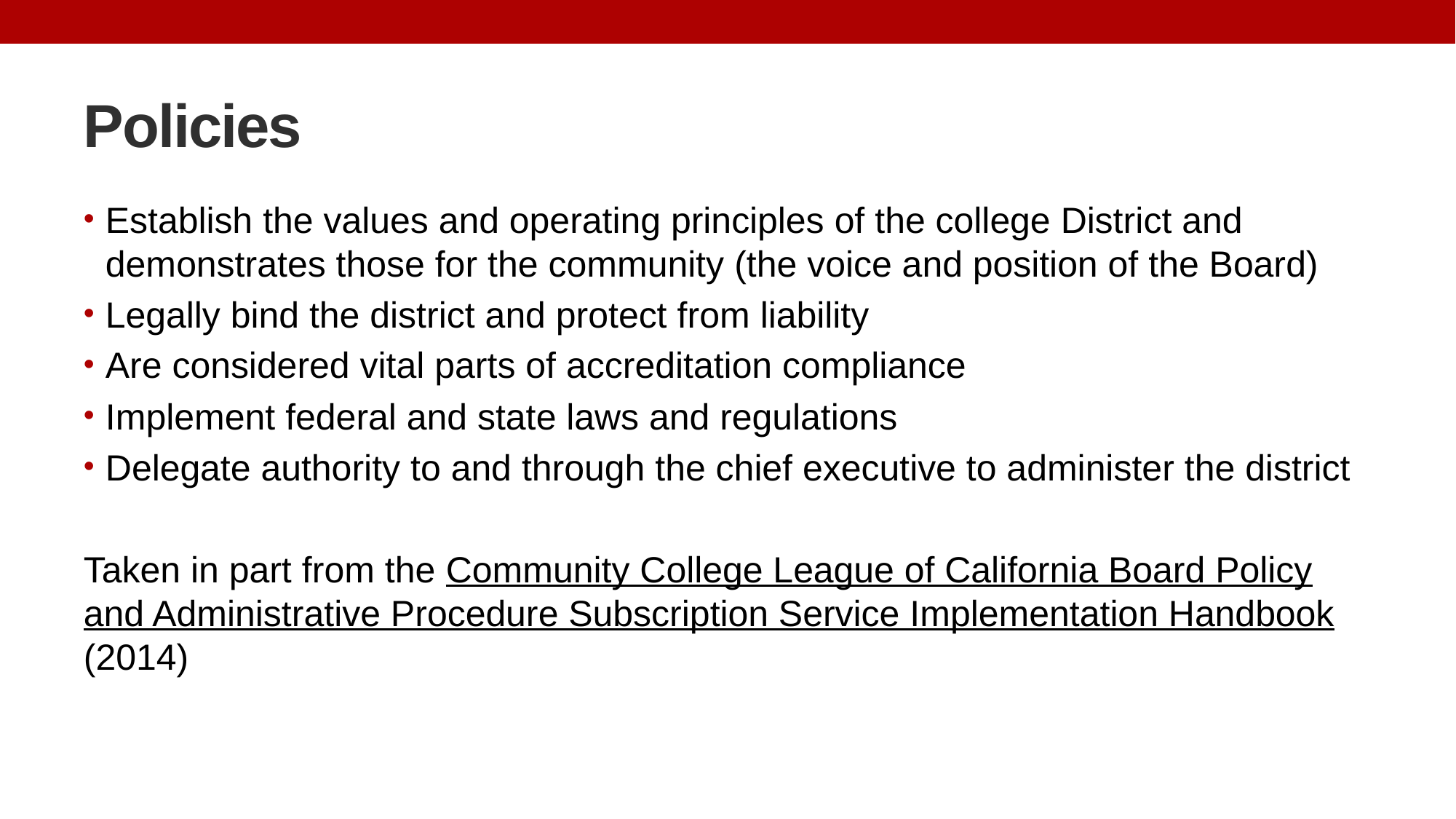

# Policies
Establish the values and operating principles of the college District and demonstrates those for the community (the voice and position of the Board)
Legally bind the district and protect from liability
Are considered vital parts of accreditation compliance
Implement federal and state laws and regulations
Delegate authority to and through the chief executive to administer the district

Taken in part from the Community College League of California Board Policy and Administrative Procedure Subscription Service Implementation Handbook (2014)